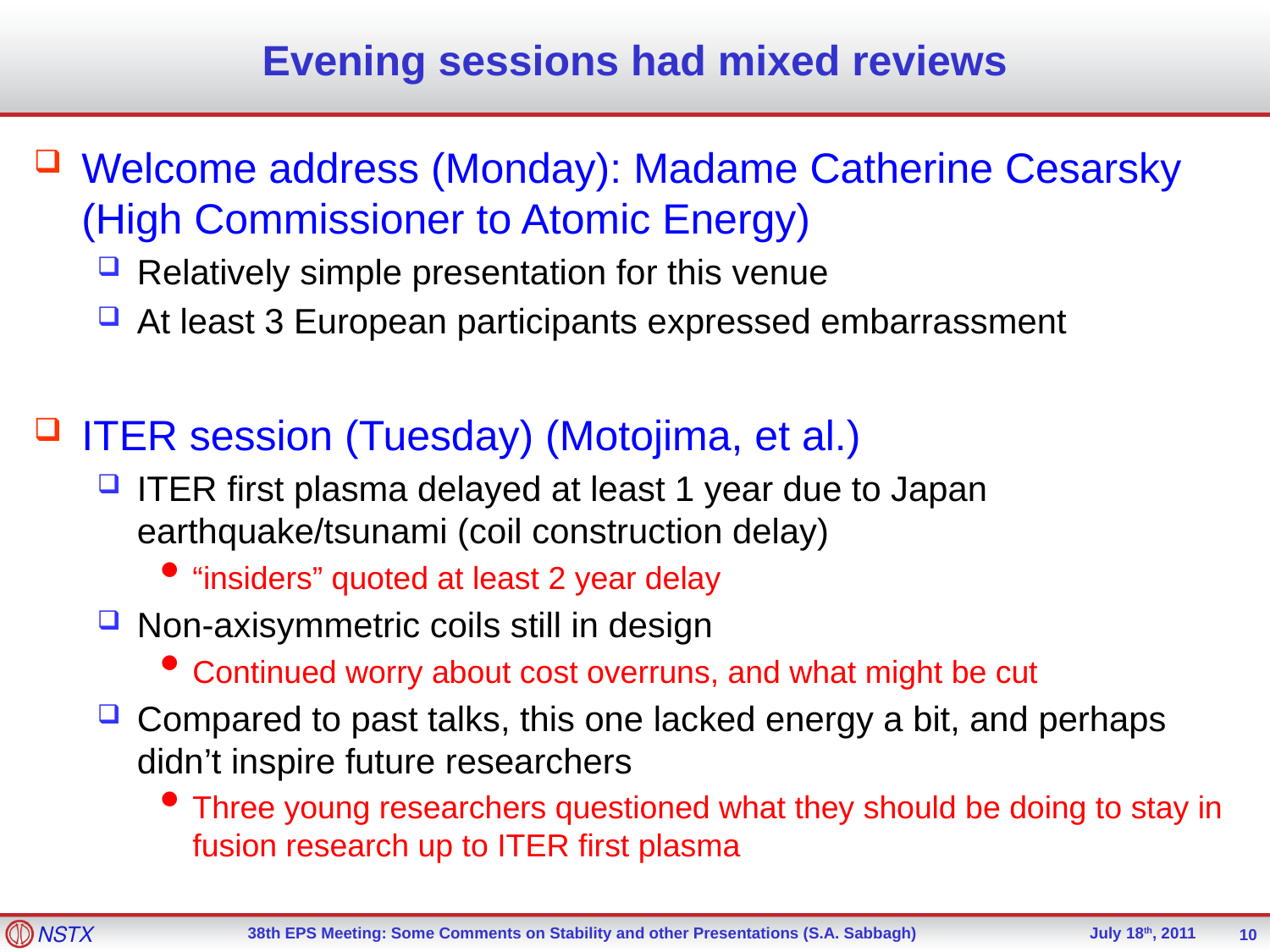

# Evening sessions had mixed reviews
Welcome address (Monday): Madame Catherine Cesarsky (High Commissioner to Atomic Energy)
Relatively simple presentation for this venue
At least 3 European participants expressed embarrassment

ITER session (Tuesday) (Motojima, et al.)
ITER first plasma delayed at least 1 year due to Japan earthquake/tsunami (coil construction delay)
“insiders” quoted at least 2 year delay
Non-axisymmetric coils still in design
Continued worry about cost overruns, and what might be cut
Compared to past talks, this one lacked energy a bit, and perhaps didn’t inspire future researchers
Three young researchers questioned what they should be doing to stay in fusion research up to ITER first plasma

10